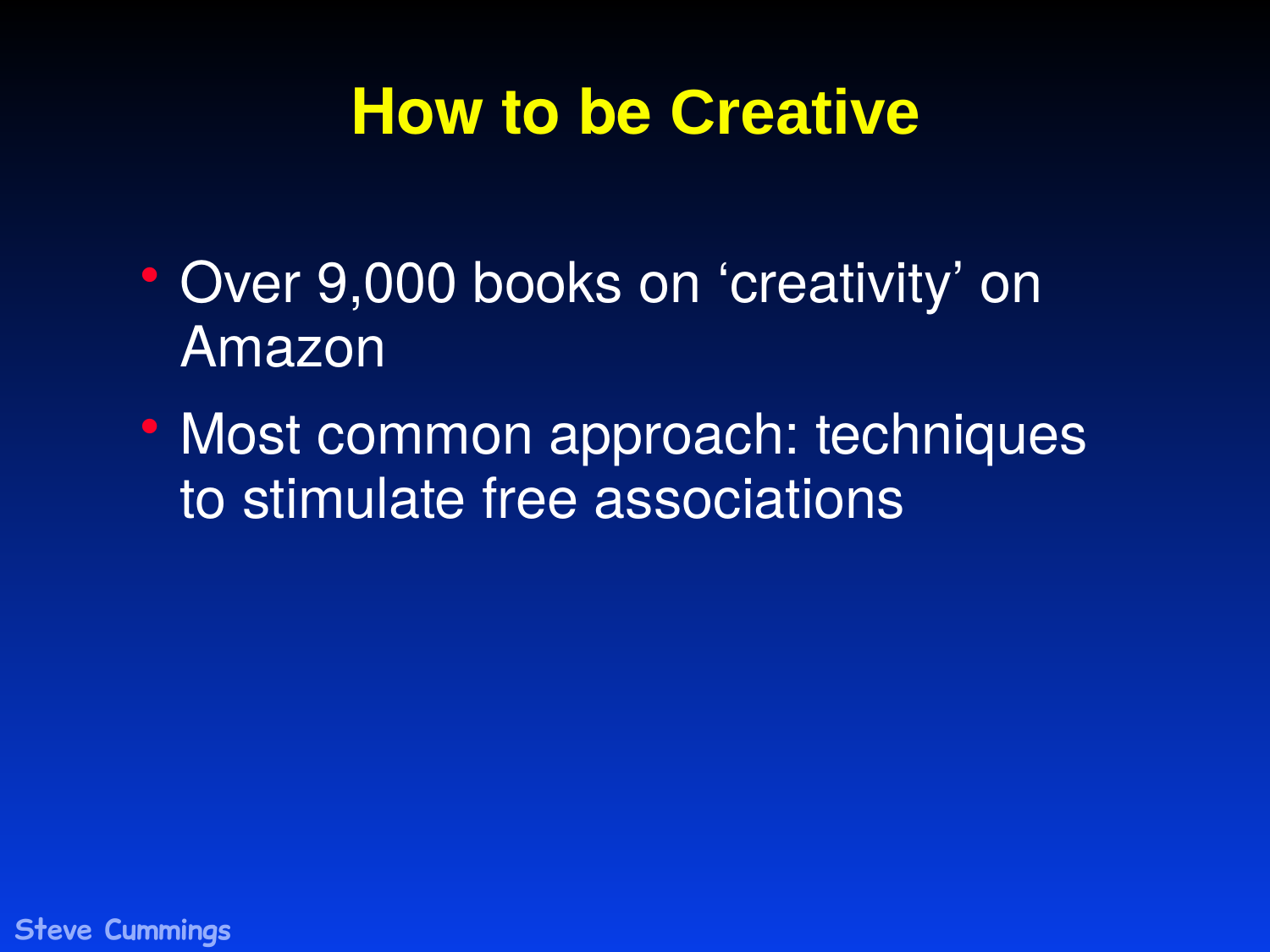

# How to be Creative
Over 9,000 books on ‘creativity’ on Amazon
Most common approach: techniques to stimulate free associations